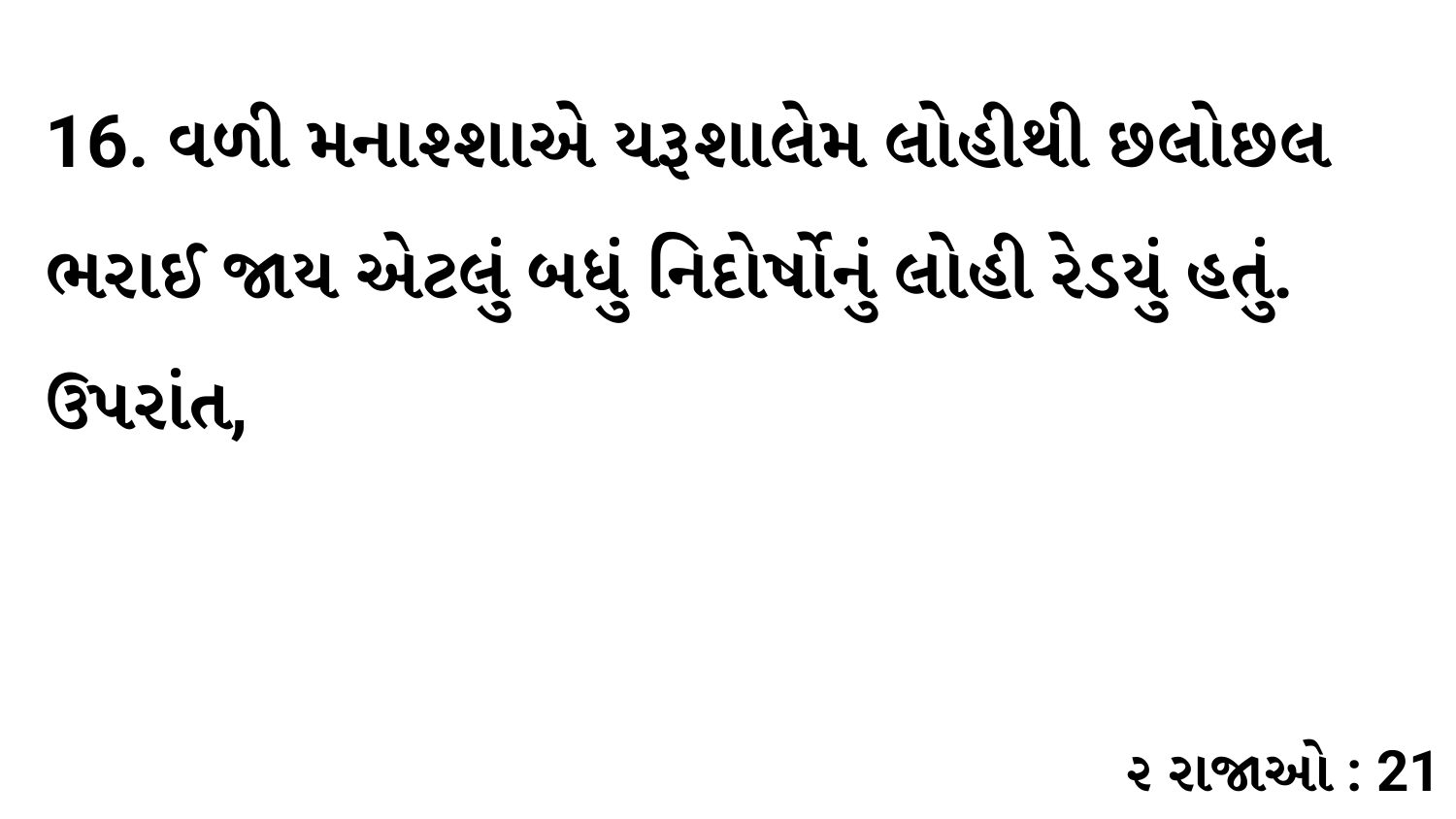

16. વળી મનાશ્શાએ યરૂશાલેમ લોહીથી છલોછલ ભરાઈ જાય એટલું બધું નિદોર્ષોનું લોહી રેડયું હતું. ઉપરાંત,
૨ રાજાઓ : 21